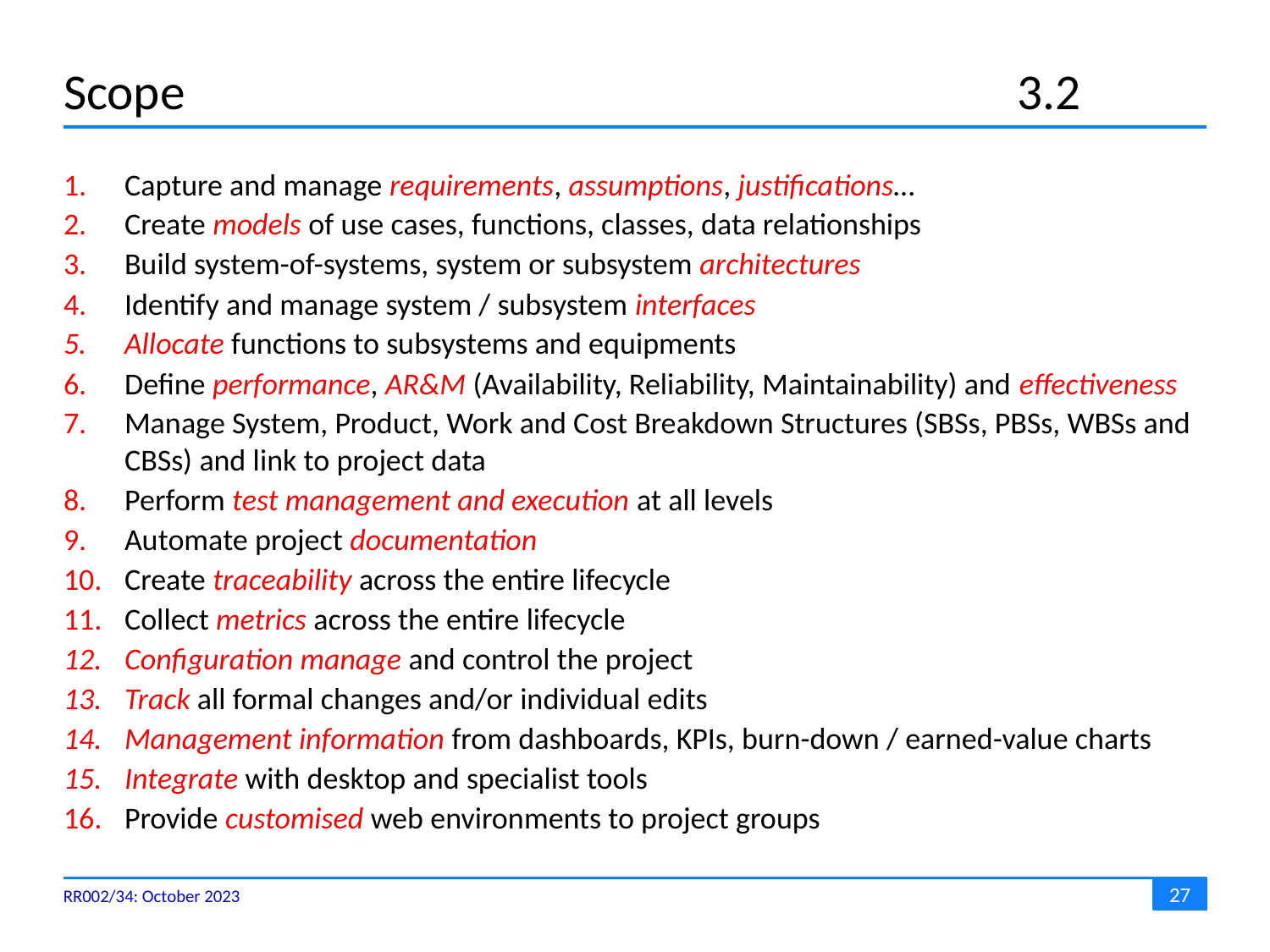

# Scope	3.2
Capture and manage requirements, assumptions, justifications…
Create models of use cases, functions, classes, data relationships
Build system-of-systems, system or subsystem architectures
Identify and manage system / subsystem interfaces
Allocate functions to subsystems and equipments
Define performance, AR&M (Availability, Reliability, Maintainability) and effectiveness
Manage System, Product, Work and Cost Breakdown Structures (SBSs, PBSs, WBSs and CBSs) and link to project data
Perform test management and execution at all levels
Automate project documentation
Create traceability across the entire lifecycle
Collect metrics across the entire lifecycle
Configuration manage and control the project
Track all formal changes and/or individual edits
Management information from dashboards, KPIs, burn-down / earned-value charts
Integrate with desktop and specialist tools
Provide customised web environments to project groups